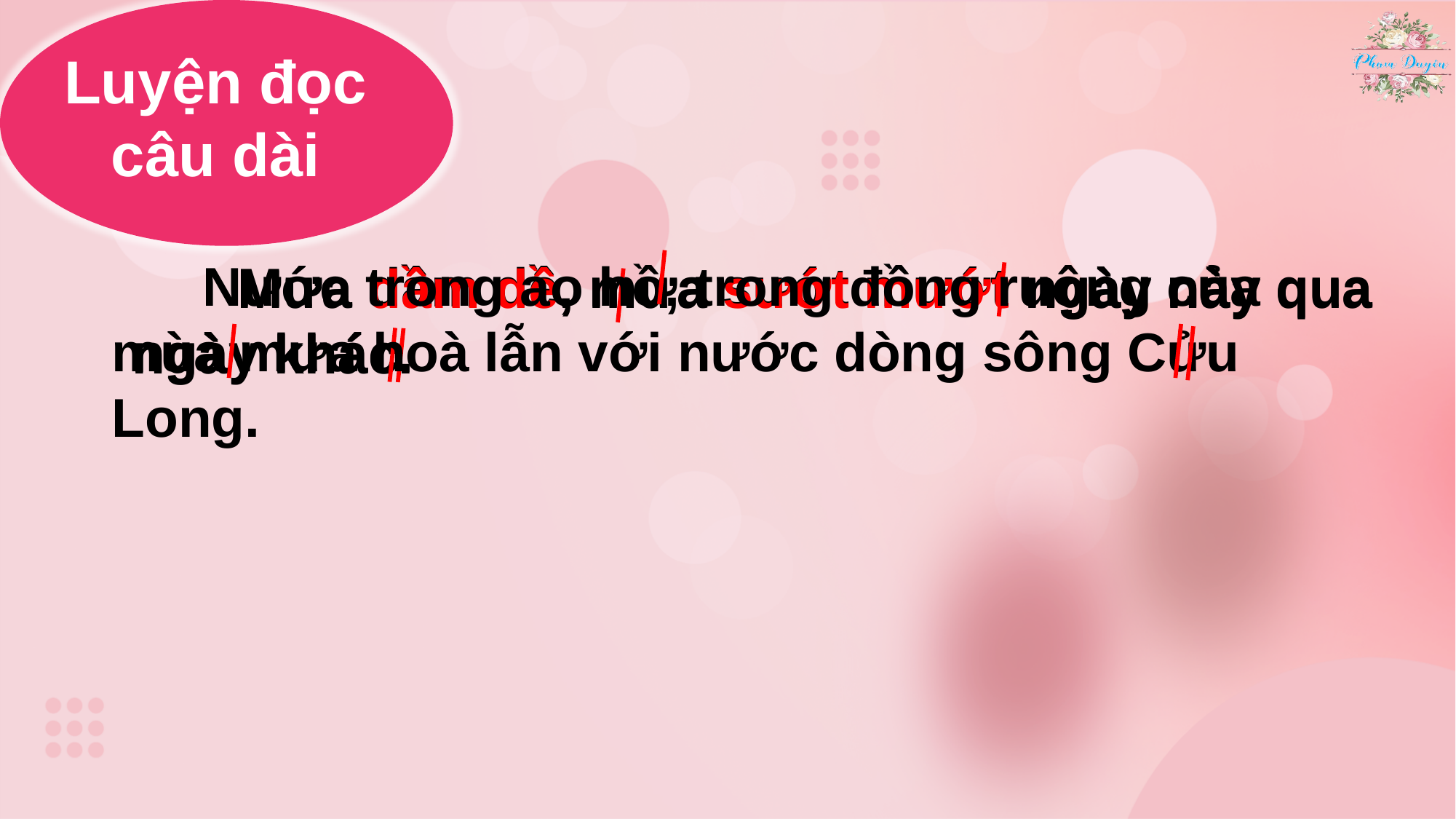

Luyện đọc câu dài
      Nước trong ao hồ, trong đồng ruộng của mùa mưa hoà lẫn với nước dòng sông Cửu Long.
       Mưa dầm dề, mưa sướt mướt ngày này qua ngày khác.
       Mưa dầm dề, mưa sướt mướt ngày này qua ngày khác.